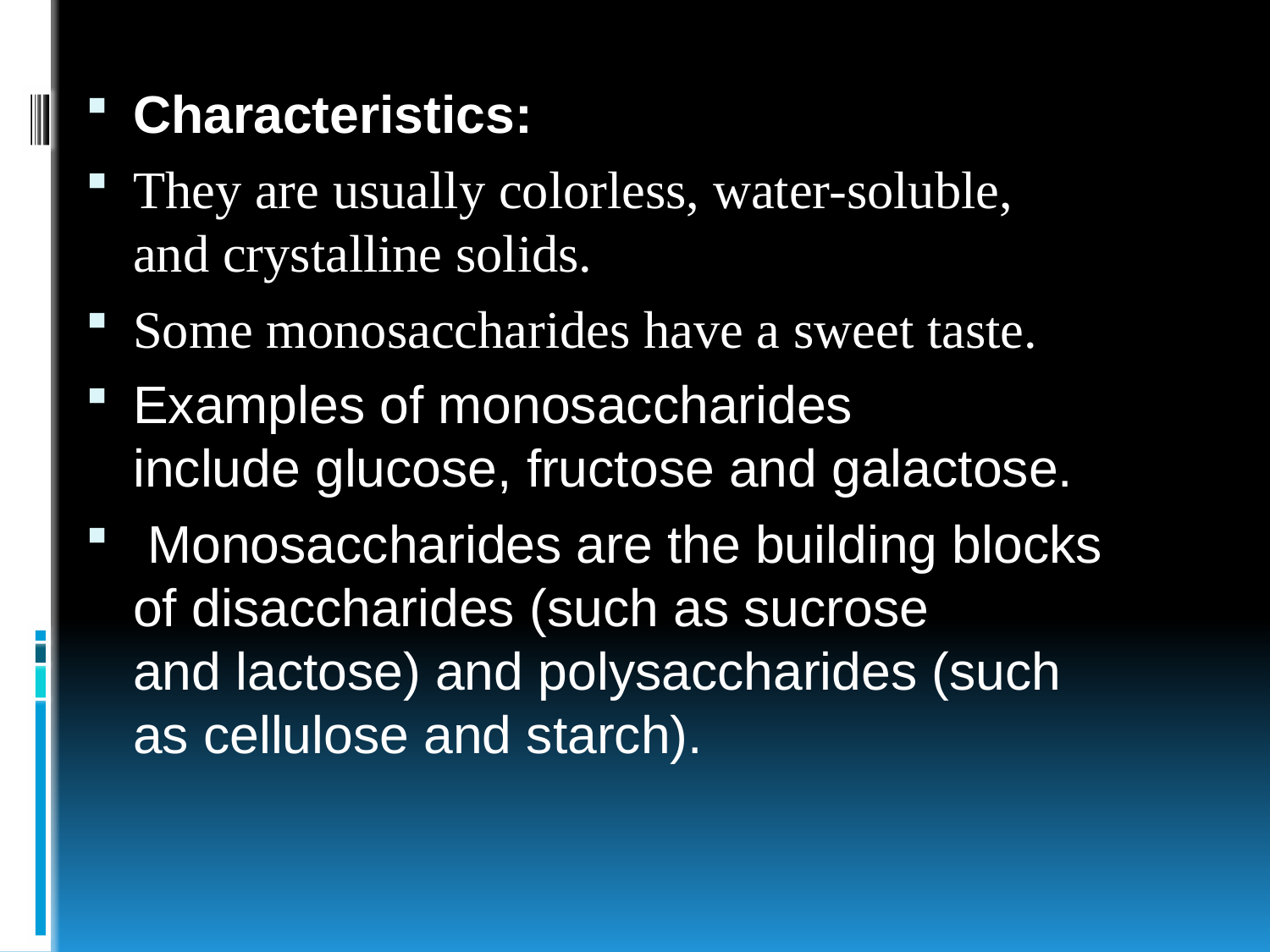

Characteristics:
They are usually colorless, water-soluble, and crystalline solids.
Some monosaccharides have a sweet taste.
Examples of monosaccharides include glucose, fructose and galactose.
 Monosaccharides are the building blocks of disaccharides (such as sucrose and lactose) and polysaccharides (such as cellulose and starch).